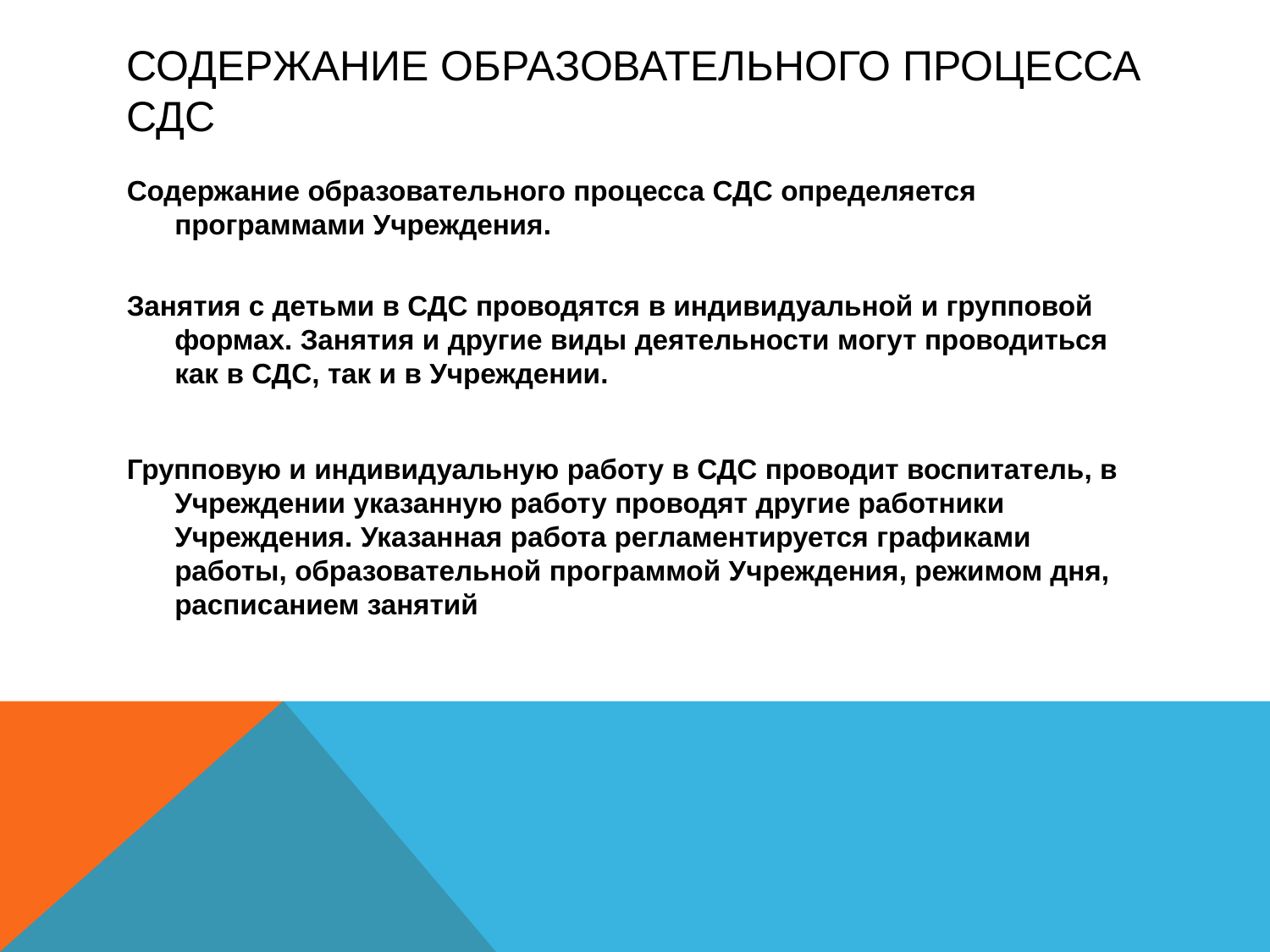

# Содержание образовательного процесса СДС
Содержание образовательного процесса СДС определяется программами Учреждения.
Занятия с детьми в СДС проводятся в индивидуальной и групповой формах. Занятия и другие виды деятельности могут проводиться как в СДС, так и в Учреждении.

Групповую и индивидуальную работу в СДС проводит воспитатель, в Учреждении указанную работу проводят другие работники Учреждения. Указанная работа регламентируется графиками работы, образовательной программой Учреждения, режимом дня, расписанием занятий